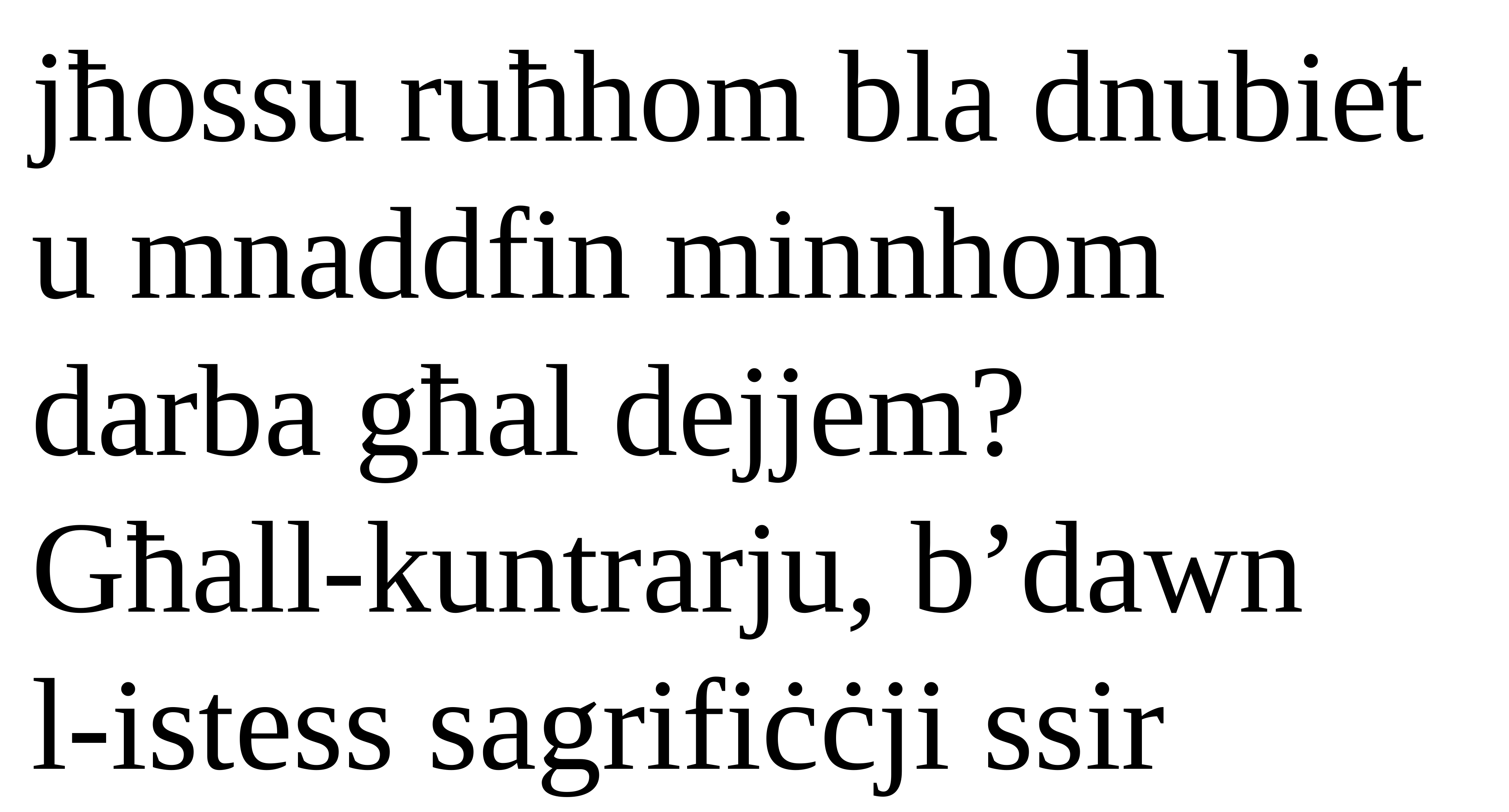

jħossu ruħhom bla dnubiet u mnaddfin minnhom darba għal dejjem?
Għall-kuntrarju, b’dawn
l-istess sagrifiċċji ssir